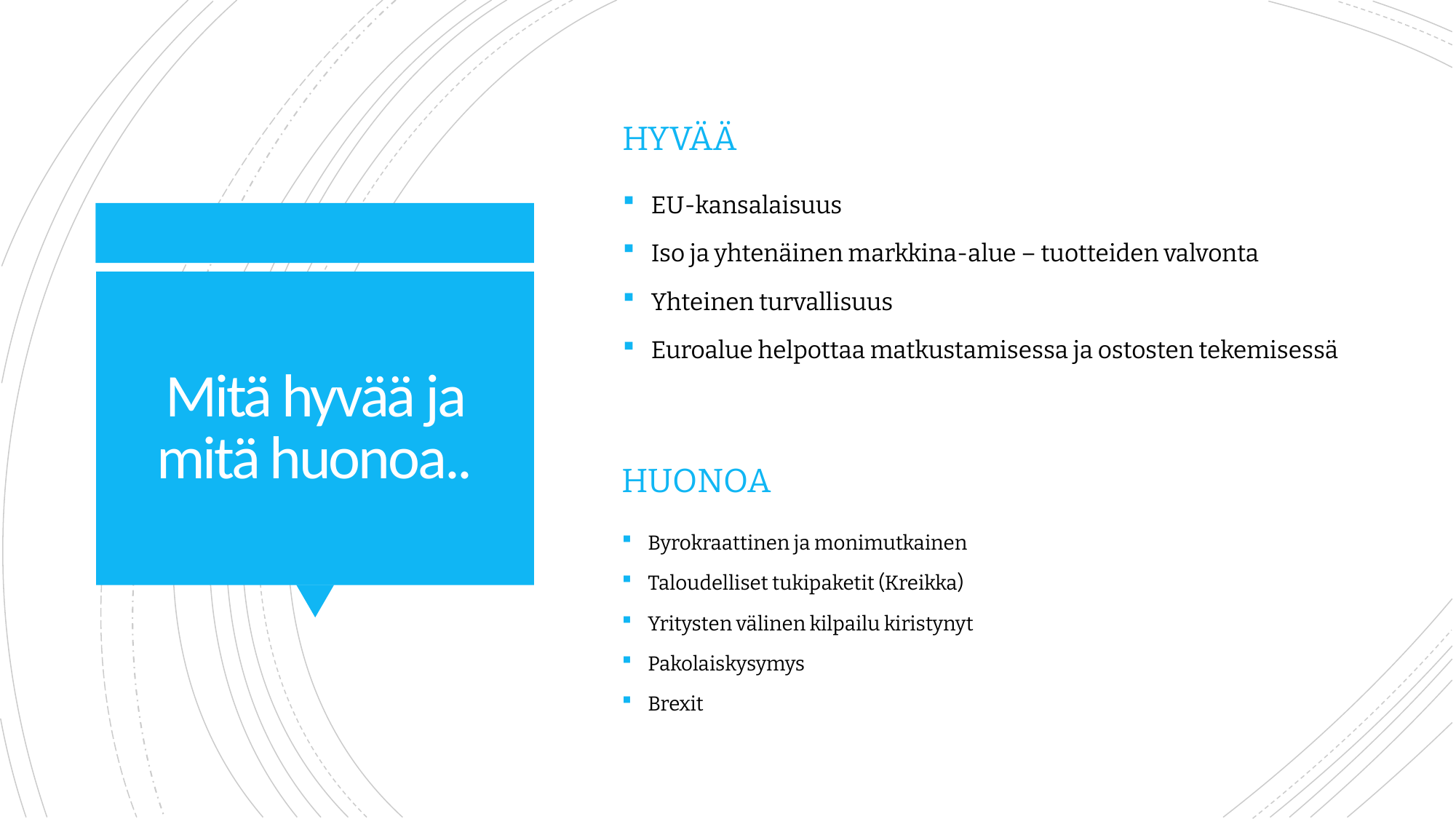

Hyvää
EU-kansalaisuus
Iso ja yhtenäinen markkina-alue – tuotteiden valvonta
Yhteinen turvallisuus
Euroalue helpottaa matkustamisessa ja ostosten tekemisessä
# Mitä hyvää ja mitä huonoa..
Huonoa
Byrokraattinen ja monimutkainen
Taloudelliset tukipaketit (Kreikka)
Yritysten välinen kilpailu kiristynyt
Pakolaiskysymys
Brexit